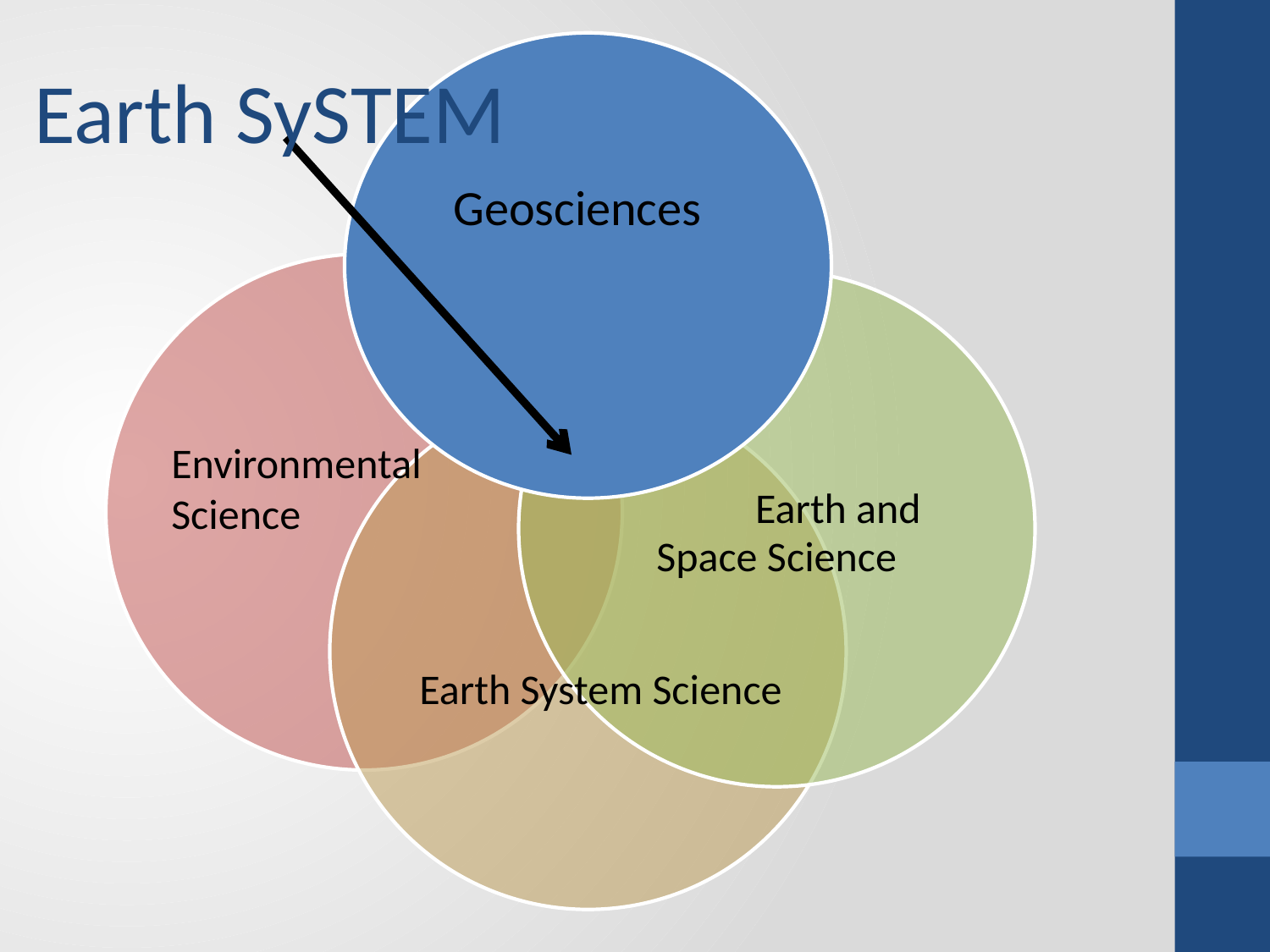

Earth and Space Science
Earth SySTEM
Geosciences
Environmental Science
Earth System Science